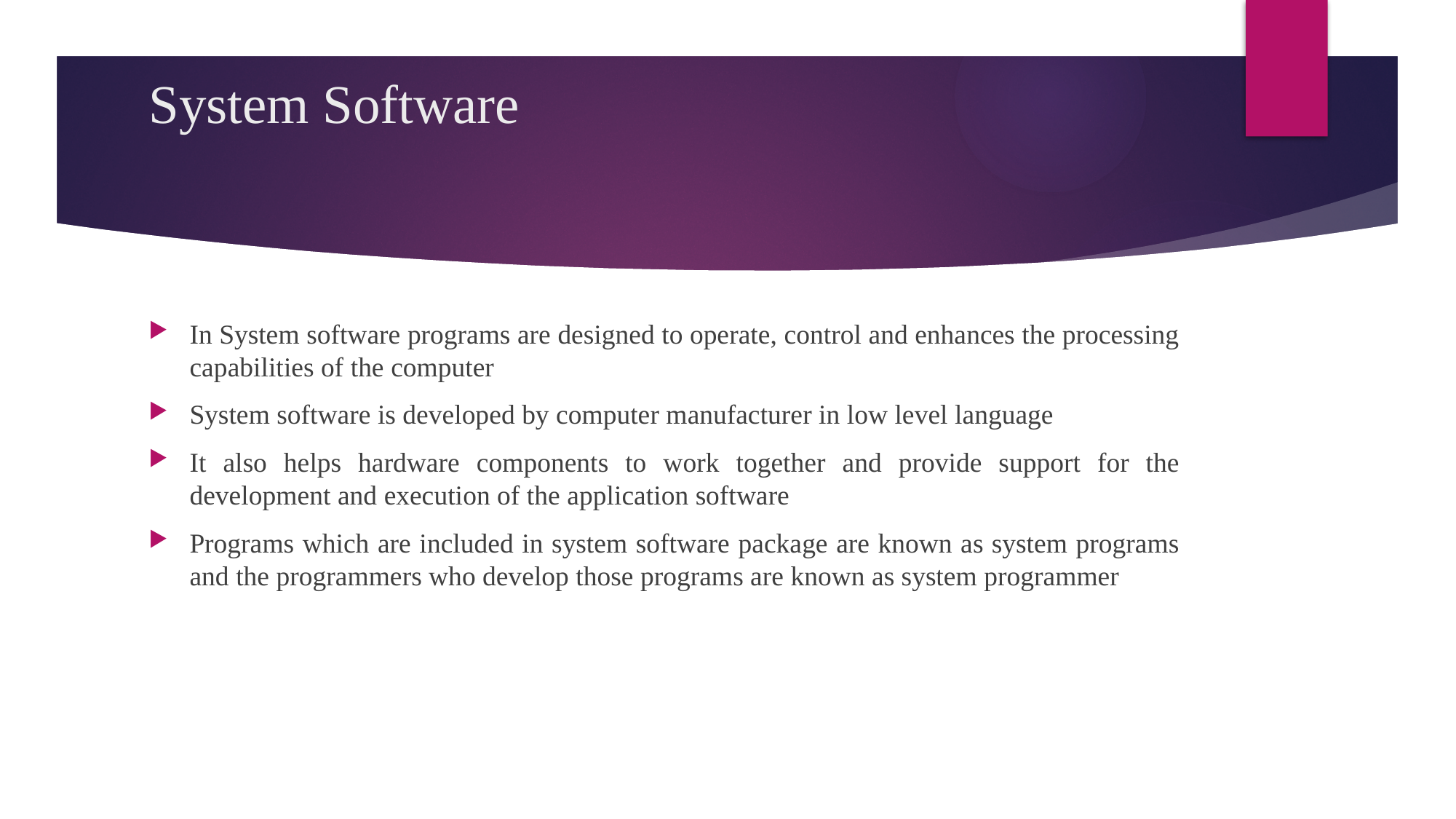

# System Software
In System software programs are designed to operate, control and enhances the processing capabilities of the computer
System software is developed by computer manufacturer in low level language
It also helps hardware components to work together and provide support for the development and execution of the application software
Programs which are included in system software package are known as system programs and the programmers who develop those programs are known as system programmer